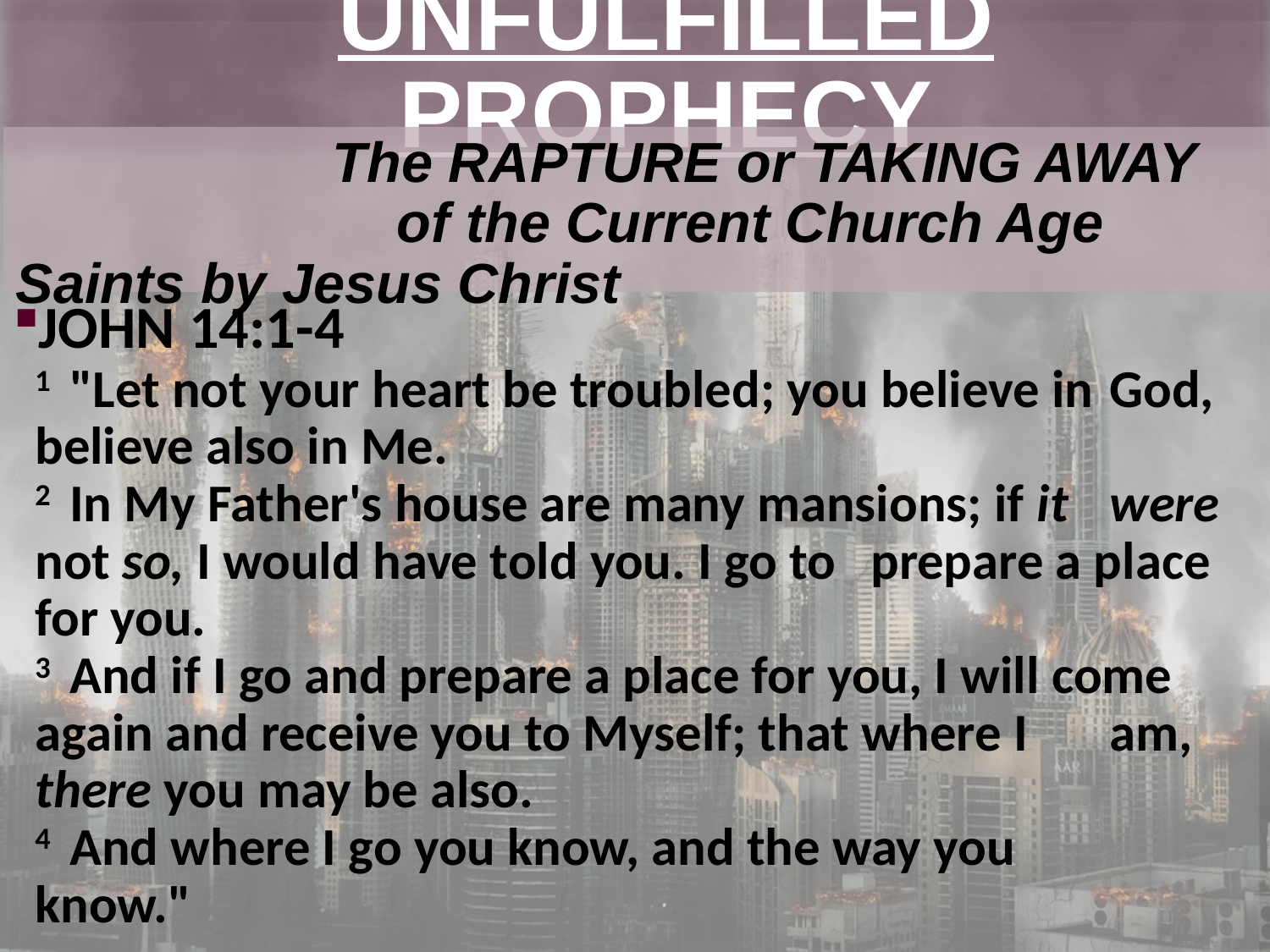

UNFULFILLED PROPHECY

# The RAPTURE or TAKING AWAY 		       	of the Current Church Age Saints by Jesus Christ
JOHN 14:1-4
1  "Let not your heart be troubled; you believe in 	God, believe also in Me.
2  In My Father's house are many mansions; if it 	were not so, I would have told you. I go to 	prepare a place for you.
3  And if I go and prepare a place for you, I will come 	again and receive you to Myself; that where I 	am, there you may be also.
4  And where I go you know, and the way you 	know."